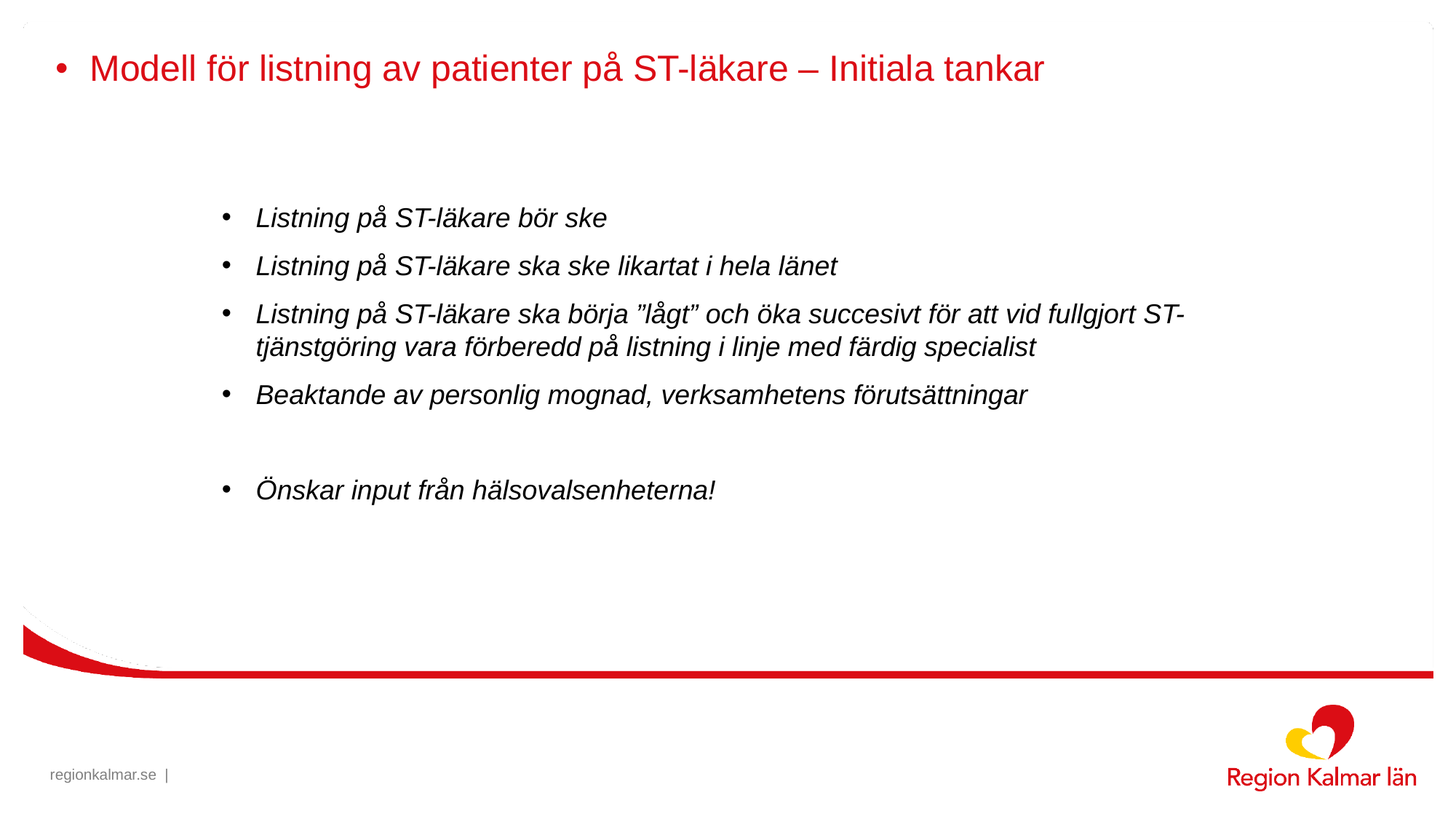

# Modell för listning av patienter på ST-läkare – Initiala tankar
Listning på ST-läkare bör ske
Listning på ST-läkare ska ske likartat i hela länet
Listning på ST-läkare ska börja ”lågt” och öka succesivt för att vid fullgjort ST-tjänstgöring vara förberedd på listning i linje med färdig specialist
Beaktande av personlig mognad, verksamhetens förutsättningar

Önskar input från hälsovalsenheterna!